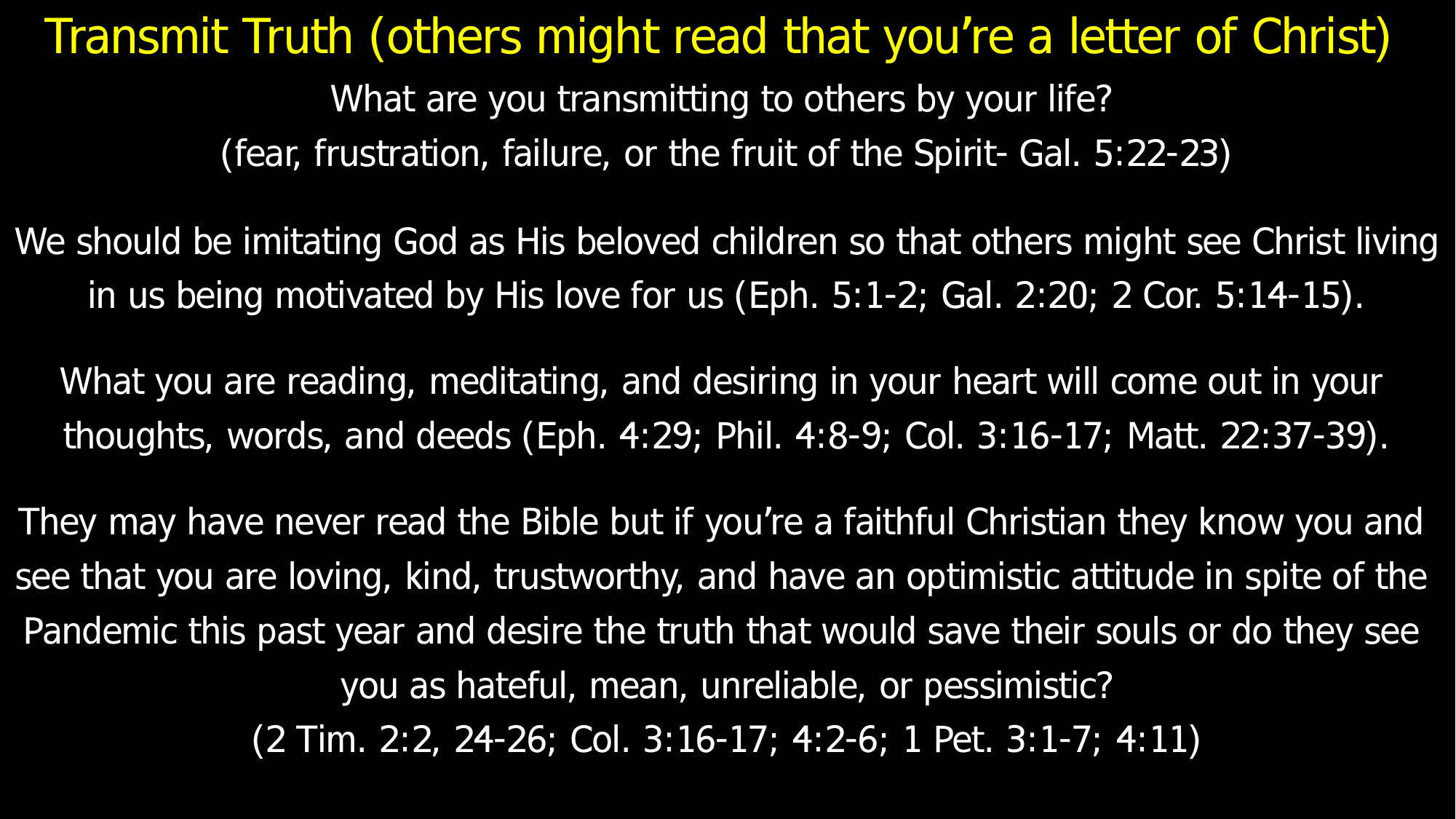

# Transmit Truth (others might read that you’re a letter of Christ)
What are you transmitting to others by your life?
(fear, frustration, failure, or the fruit of the Spirit- Gal. 5:22-23)

We should be imitating God as His beloved children so that others might see Christ living
in us being motivated by His love for us (Eph. 5:1-2; Gal. 2:20; 2 Cor. 5:14-15).

What you are reading, meditating, and desiring in your heart will come out in your
thoughts, words, and deeds (Eph. 4:29; Phil. 4:8-9; Col. 3:16-17; Matt. 22:37-39).

They may have never read the Bible but if you’re a faithful Christian they know you and
see that you are loving, kind, trustworthy, and have an optimistic attitude in spite of the
Pandemic this past year and desire the truth that would save their souls or do they see
you as hateful, mean, unreliable, or pessimistic?
(2 Tim. 2:2, 24-26; Col. 3:16-17; 4:2-6; 1 Pet. 3:1-7; 4:11)